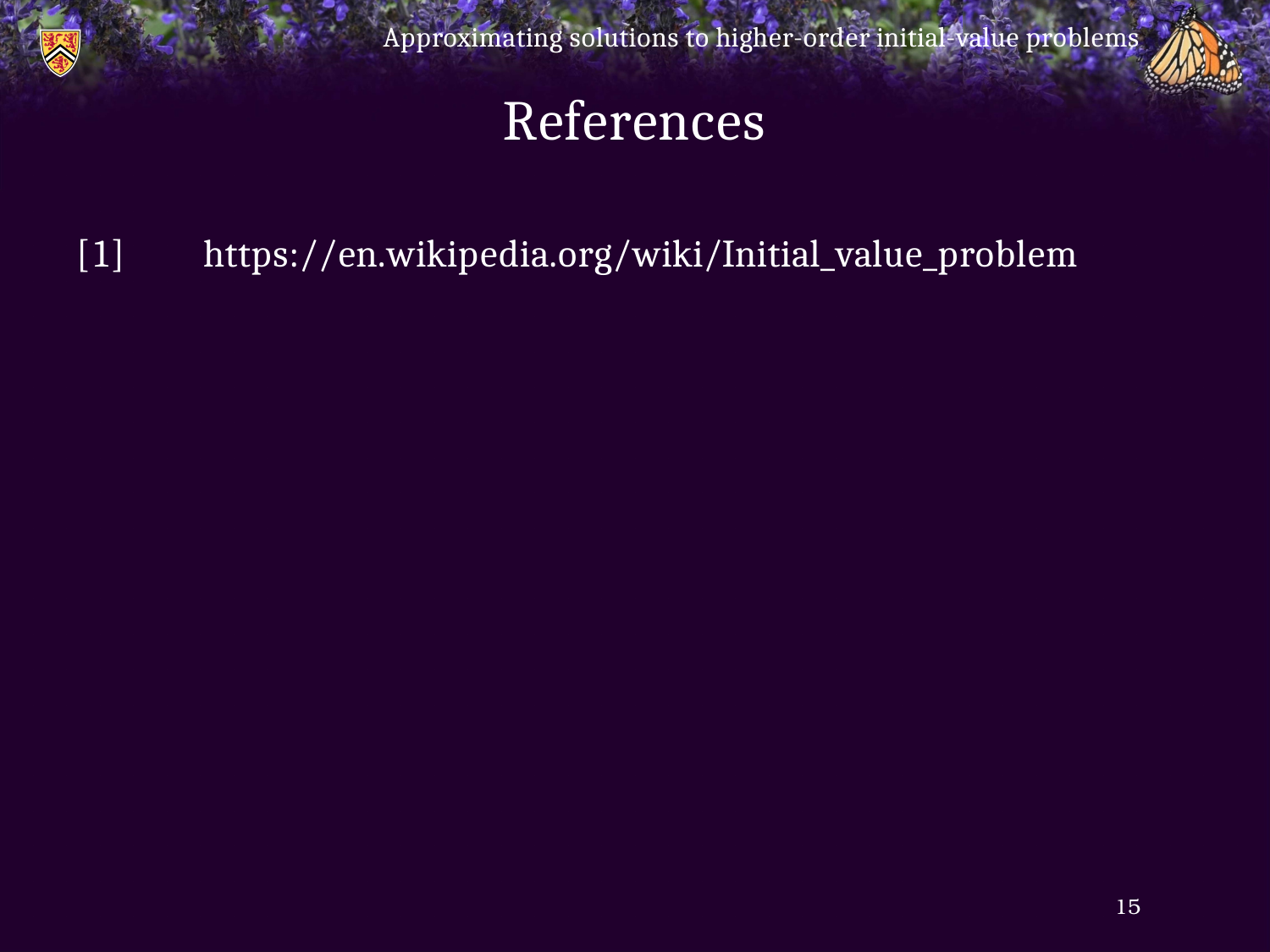

Approximating solutions to higher-order initial-value problems
# References
[1]	https://en.wikipedia.org/wiki/Initial_value_problem
15